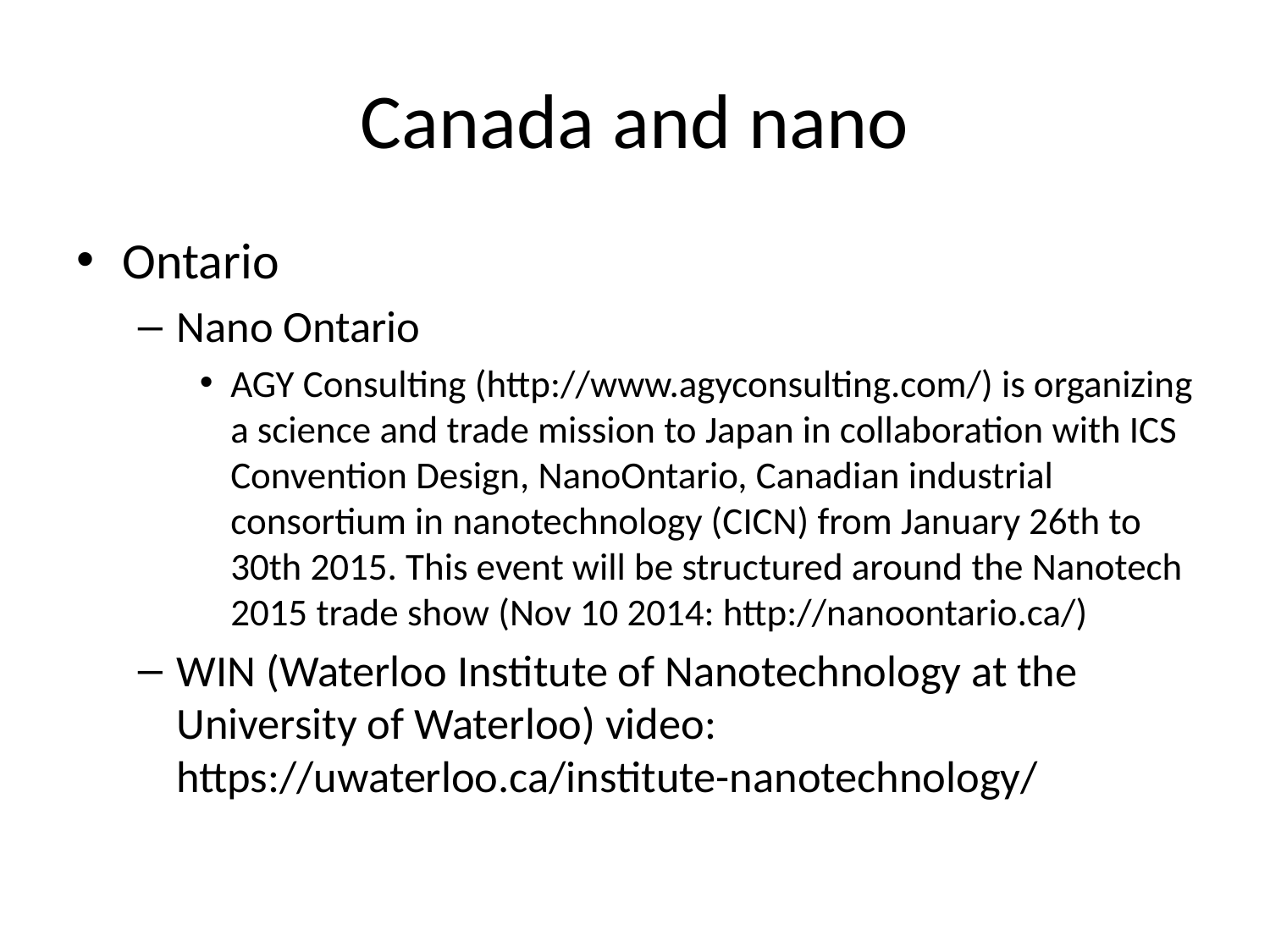

# Canada and nano
Ontario
Nano Ontario
AGY Consulting (http://www.agyconsulting.com/) is organizing a science and trade mission to Japan in collaboration with ICS Convention Design, NanoOntario, Canadian industrial consortium in nanotechnology (CICN) from January 26th to 30th 2015. This event will be structured around the Nanotech 2015 trade show (Nov 10 2014: http://nanoontario.ca/)
WIN (Waterloo Institute of Nanotechnology at the University of Waterloo) video: https://uwaterloo.ca/institute-nanotechnology/